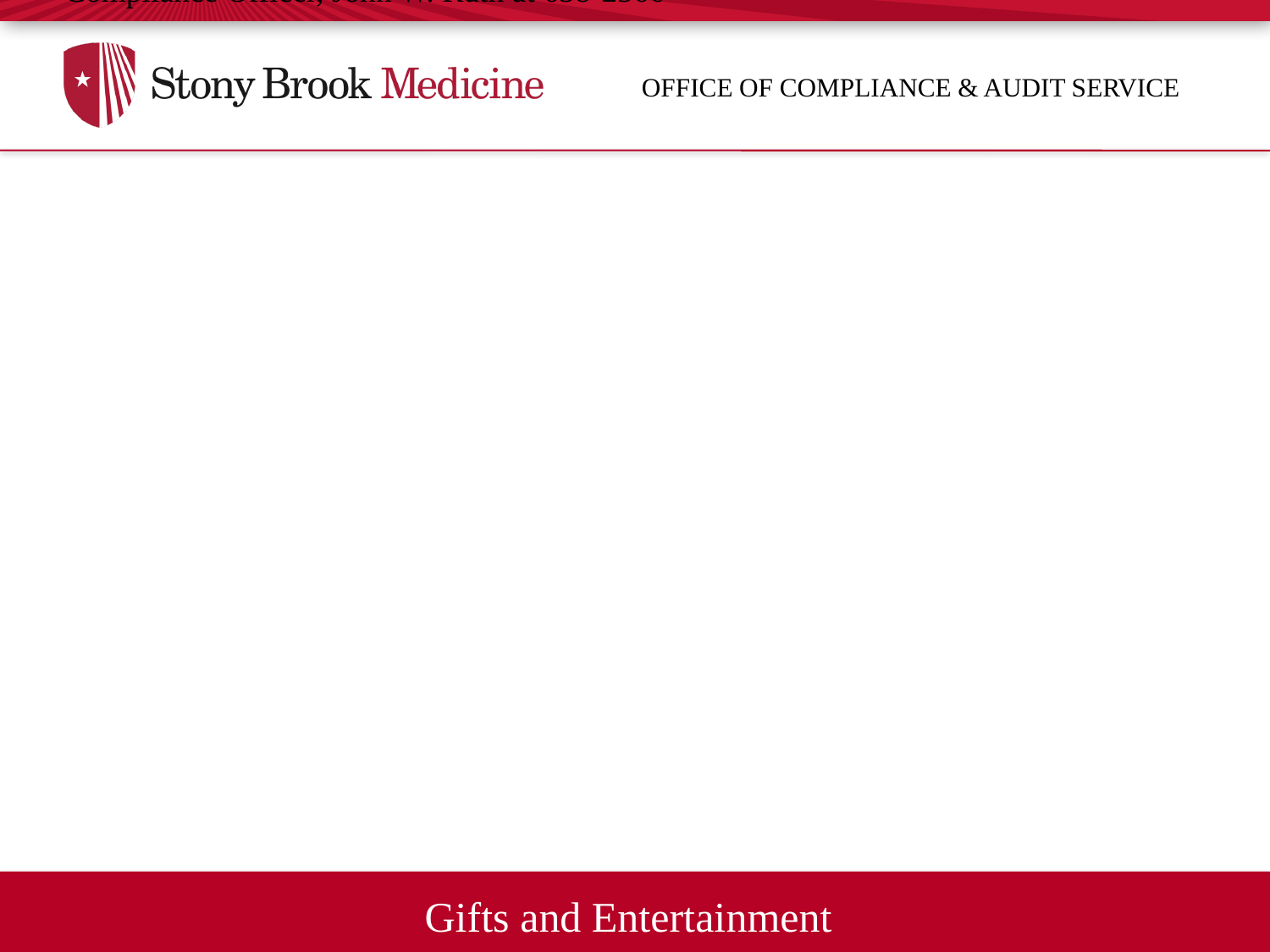

Office of compliance & audit service
The State of New York, Commission on Public Integrity, in Advisory Opinion No. 08-01  has adopted the term  “nominal value.” Stony Brook University Hospital has not defined Nominal Value  with a dollar limit. Nominal value is considered  such a small amount that acceptance of an item of nominal value could not be reasonably interpreted or construed as attempting to influence a State employee.  Items of insignificant value, as, for example, a  regular cup of coffee or a soft drink, are considered nominal.  Nominal value would not include a meal  nor would it include an alcoholic beverage.
If you have any questions regarding this slide, please feel free to contact the Interim Chief Compliance Officer, John W. Ruth at 638-2366                                                                                                                                                                                                                                                                                                                                                                                                                                                                                                                                                                                                                                                                                                                                                                                                                                                                                                                                                                                                                                                                                                                                                                                                                                                                                                                                                                                                                                                                                                                                                                                                                                                                                                                                                                                                                                                                                                                                                                                                                                                                                                                                                                                                                                                                                                                                                                                                                                                                                                                                                                                                                                                                                                                                                                                                                                                                                                                                                                                                                                                                                                                                                                                                                                                                                                                                                                                                                                                                                                                                                                                                                                                                                                                                                                                                                                                                                                                                                                                                                                                                                                                                                                                                                                                                                                                                                                                                                                                                                                                                                                                                                                                                                                                                                                                                                                                                                                                                                                                                                                                                                                                   or e-mail at John.Ruth@stonybrookmedicine.edu

Gifts and Entertainment